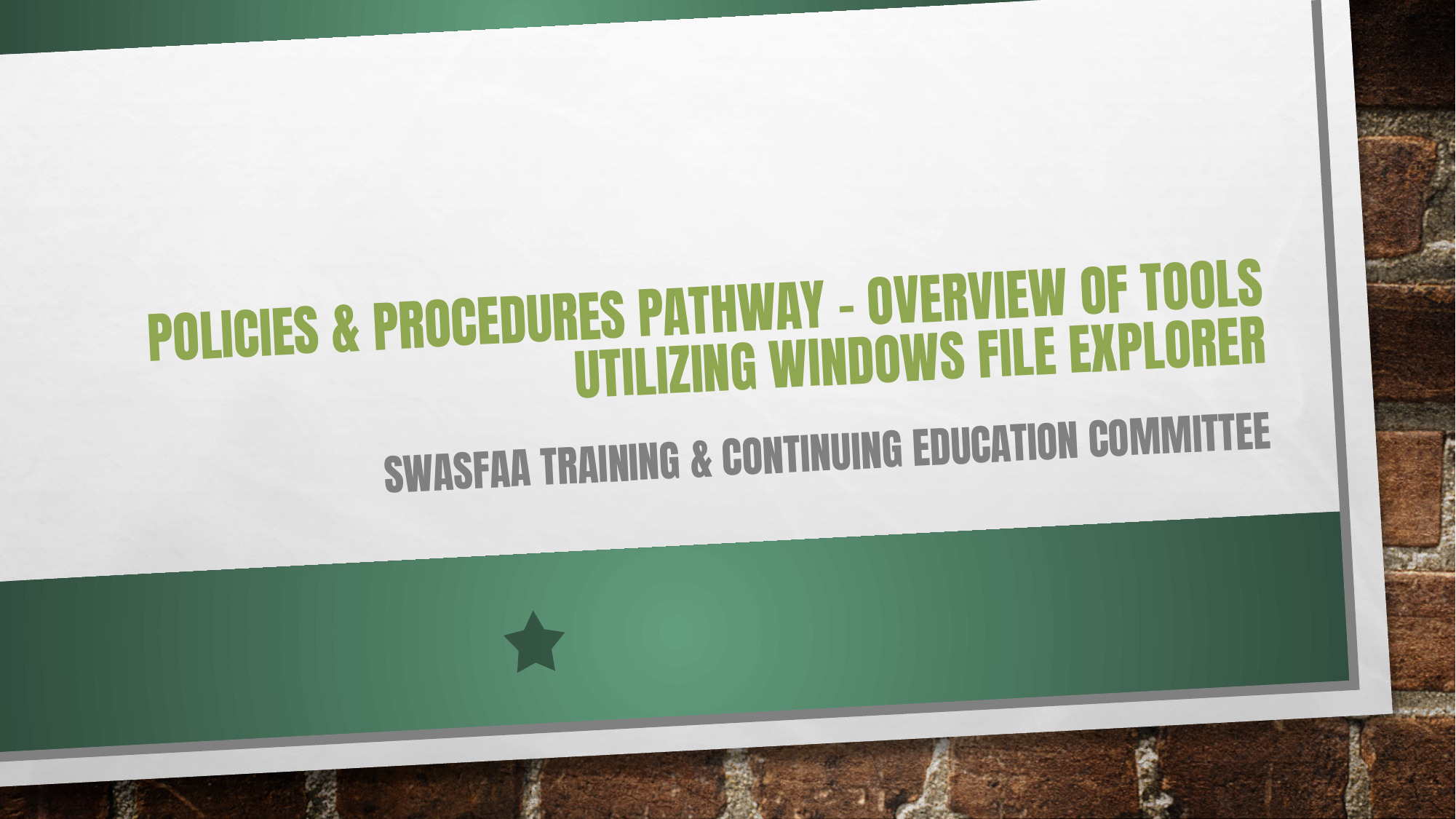

# Policies & Procedures Pathway – Overview of tools Utilizing Windows File explorer
SWASFAA Training & Continuing Education Committee